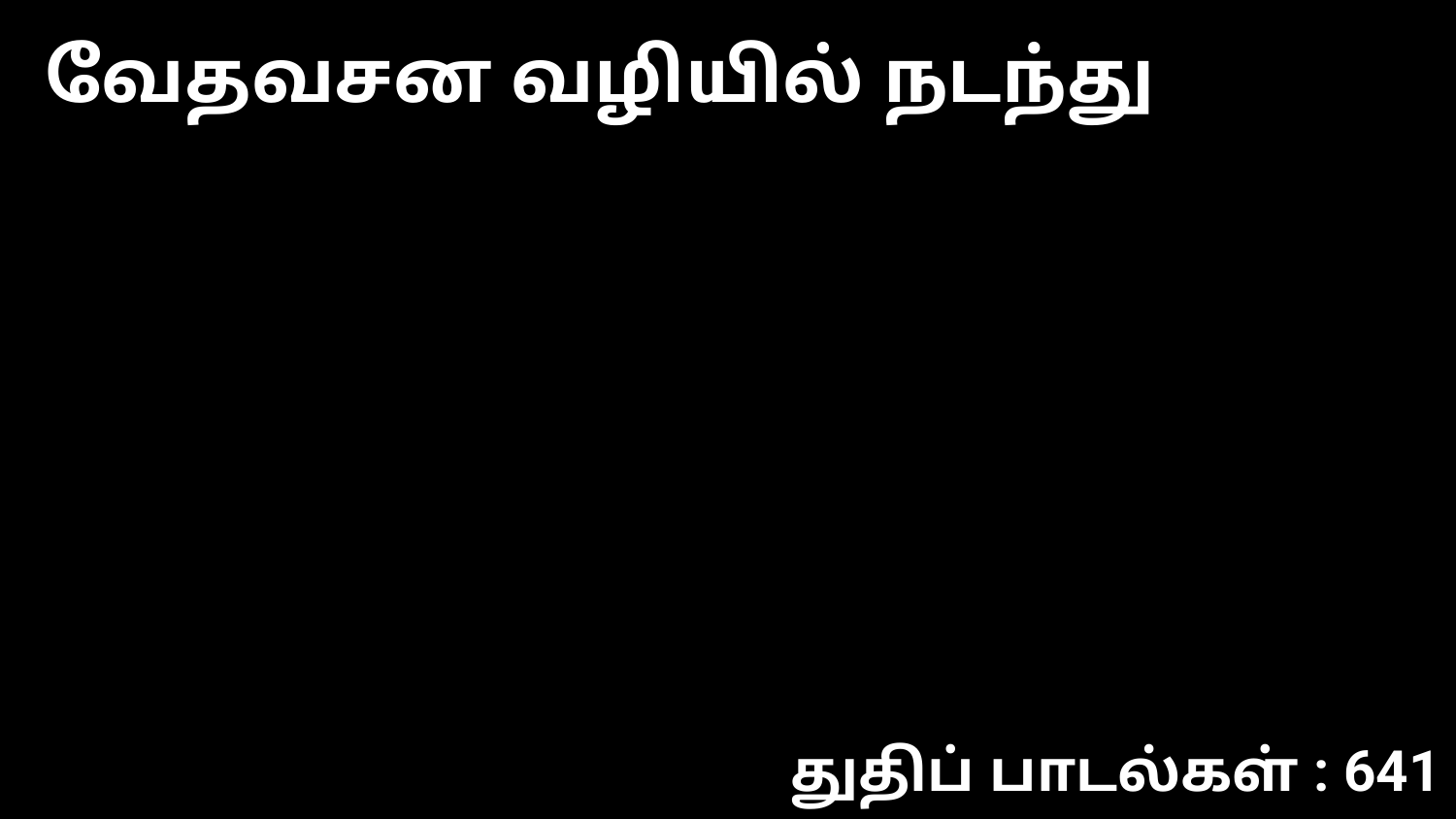

வேதவசன வழியில் நடந்து
துதிப் பாடல்கள் : 641